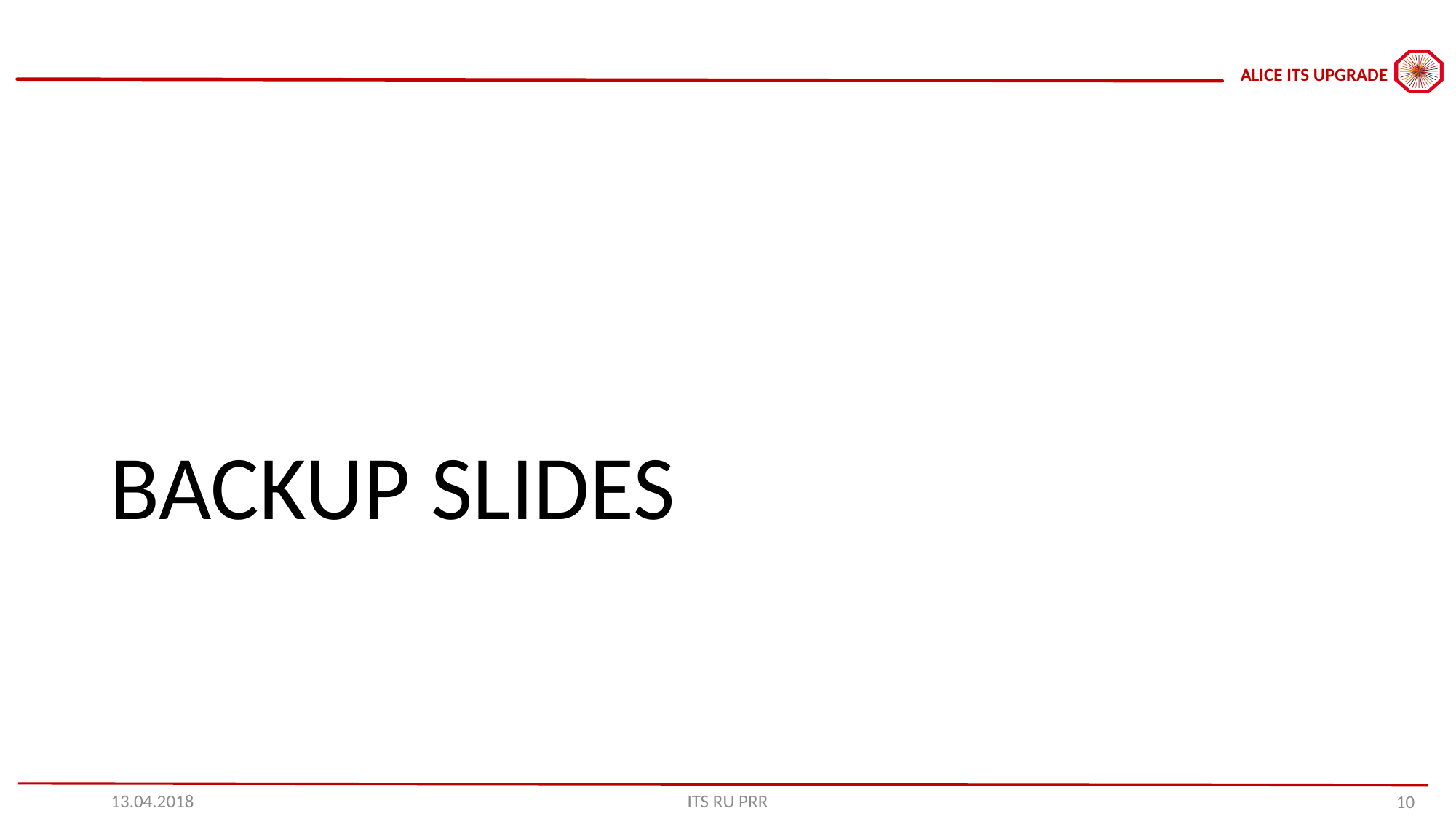

# BACKUP SLIDES
13.04.2018
ITS RU PRR
10